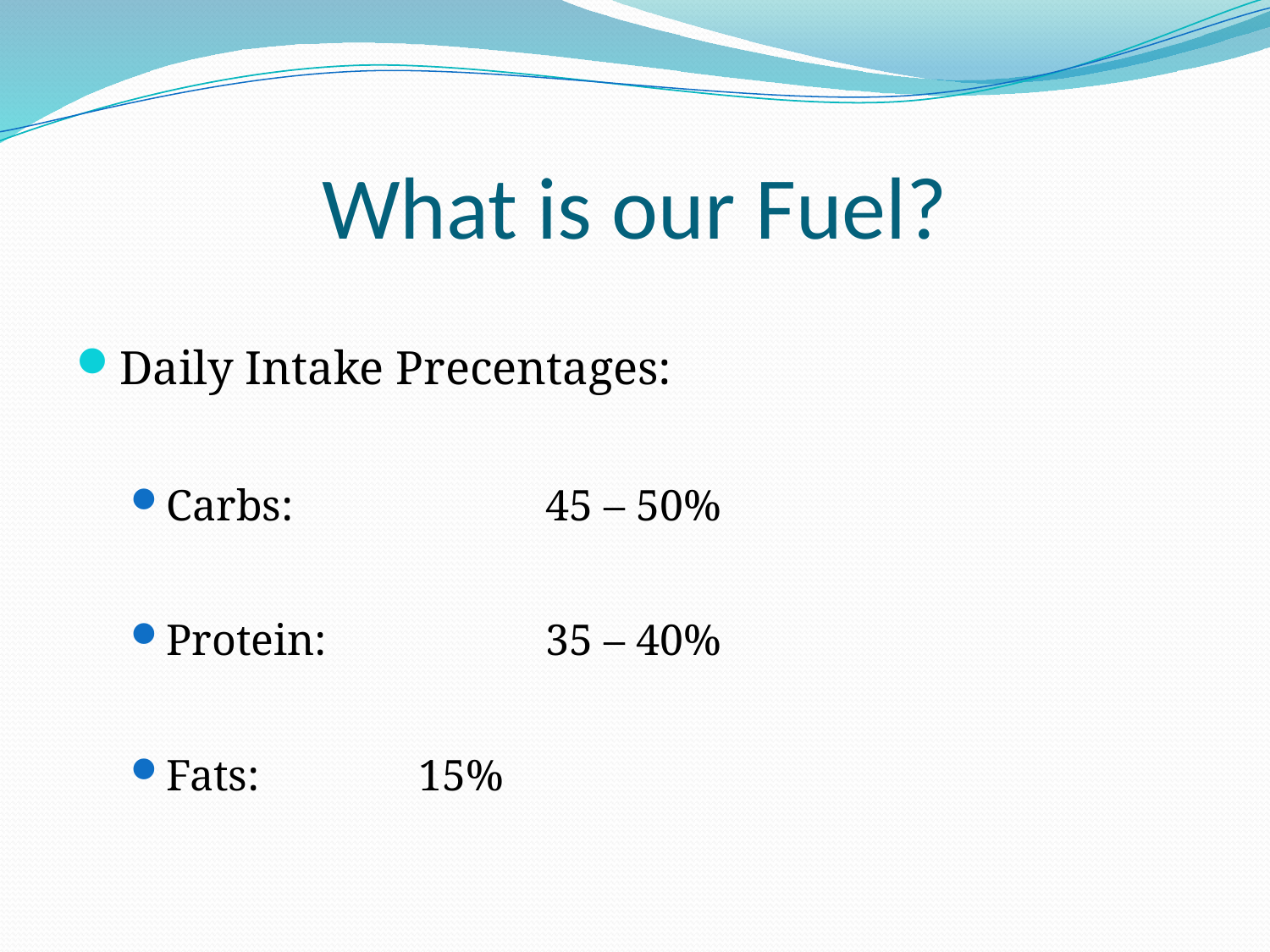

# What is our Fuel?

Daily Intake Precentages:

Carbs:		45 – 50%

Protein:		35 – 40%

Fats:		15%